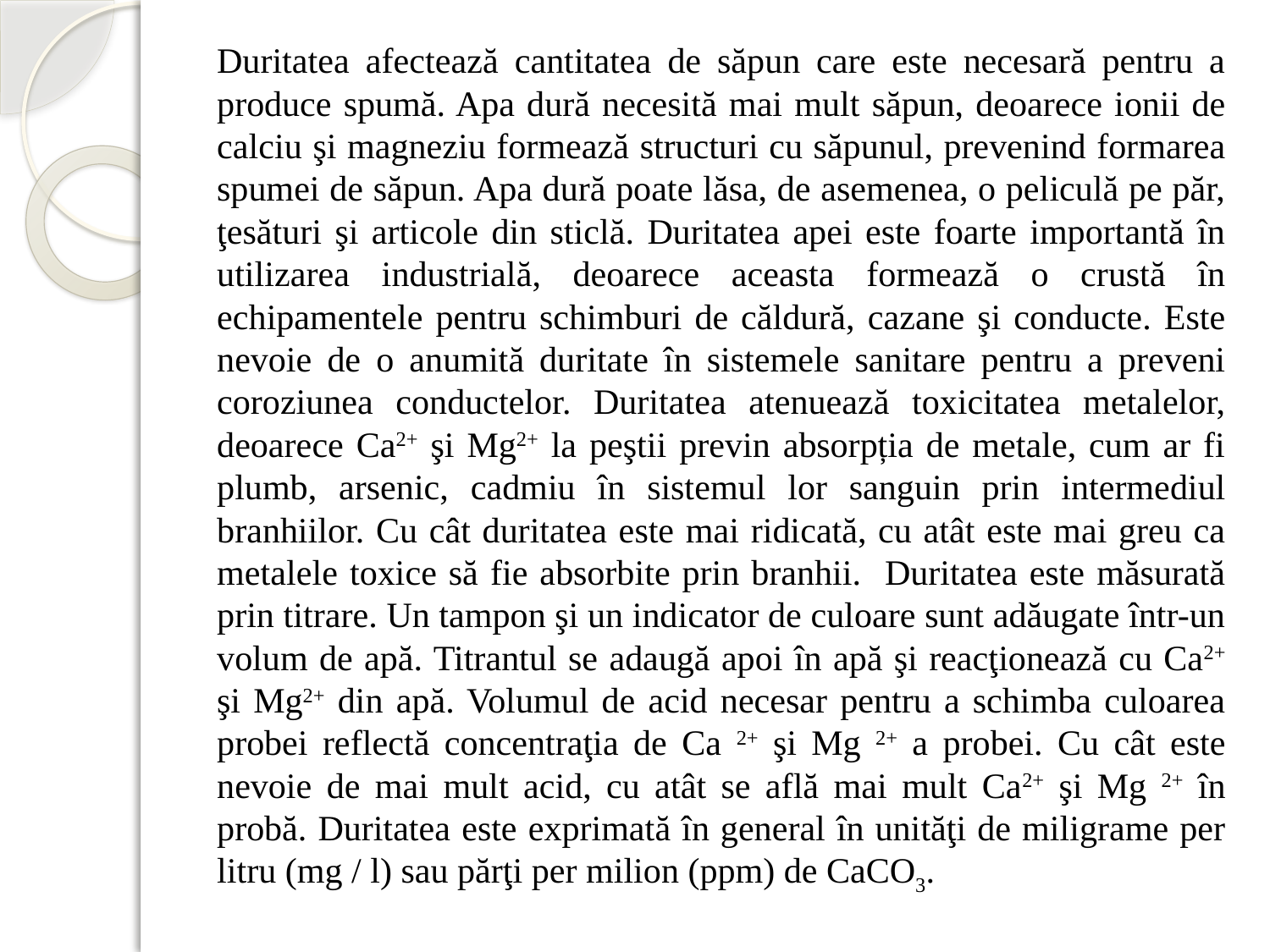

Duritatea afectează cantitatea de săpun care este necesară pentru a produce spumă. Apa dură necesită mai mult săpun, deoarece ionii de calciu şi magneziu formează structuri cu săpunul, prevenind formarea spumei de săpun. Apa dură poate lăsa, de asemenea, o peliculă pe păr, ţesături şi articole din sticlă. Duritatea apei este foarte importantă în utilizarea industrială, deoarece aceasta formează o crustă în echipamentele pentru schimburi de căldură, cazane şi conducte. Este nevoie de o anumită duritate în sistemele sanitare pentru a preveni coroziunea conductelor. Duritatea atenuează toxicitatea metalelor, deoarece Ca2+ şi Mg2+ la peştii previn absorpția de metale, cum ar fi plumb, arsenic, cadmiu în sistemul lor sanguin prin intermediul branhiilor. Cu cât duritatea este mai ridicată, cu atât este mai greu ca metalele toxice să fie absorbite prin branhii.  Duritatea este măsurată prin titrare. Un tampon şi un indicator de culoare sunt adăugate într-un volum de apă. Titrantul se adaugă apoi în apă şi reacţionează cu Ca2+ şi Mg2+ din apă. Volumul de acid necesar pentru a schimba culoarea probei reflectă concentraţia de Ca 2+ şi Mg 2+ a probei. Cu cât este nevoie de mai mult acid, cu atât se află mai mult Ca2+ şi Mg 2+ în probă. Duritatea este exprimată în general în unităţi de miligrame per litru (mg / l) sau părţi per milion (ppm) de CaCO3.